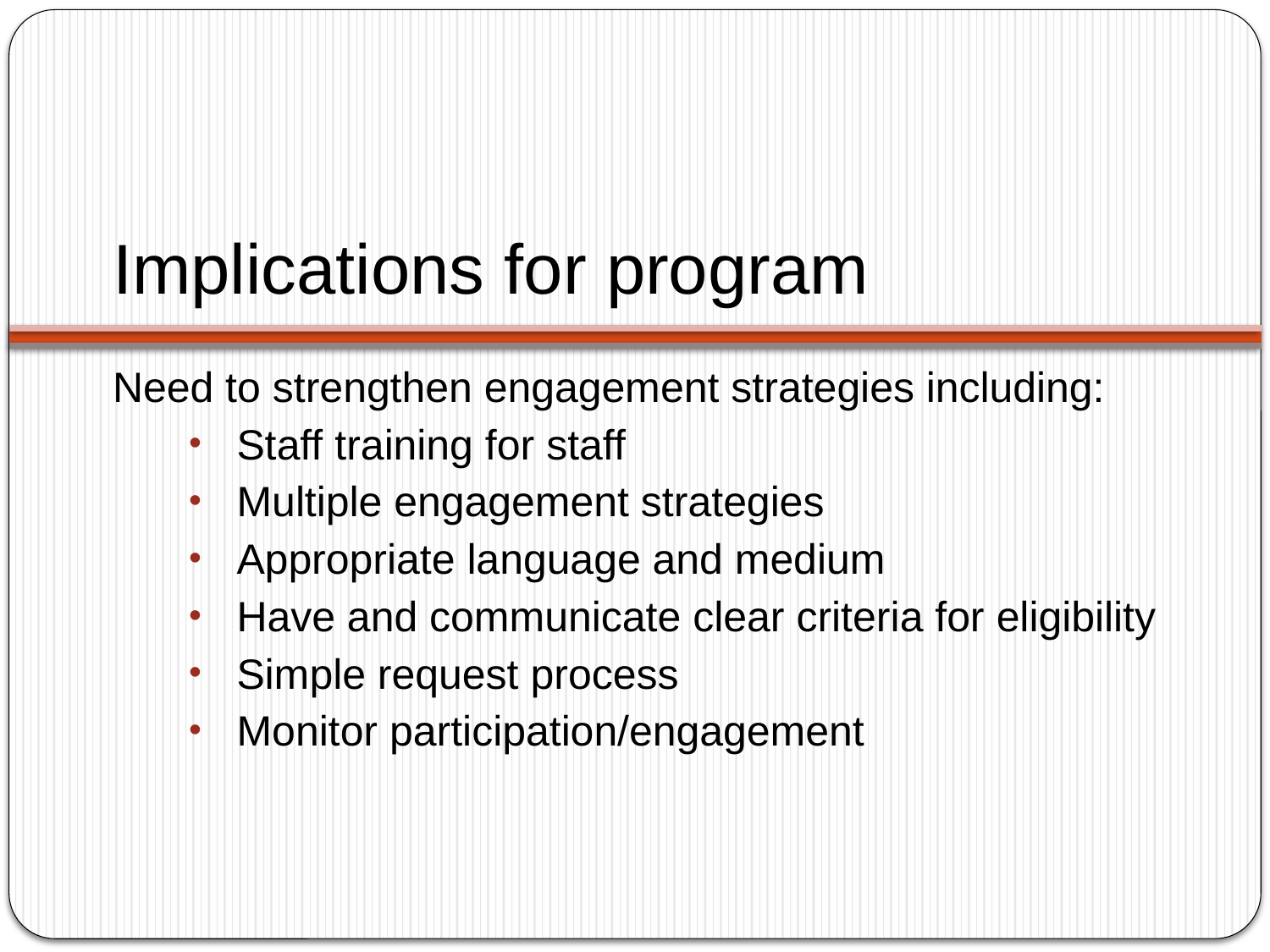

# Implications for program
Need to strengthen engagement strategies including:
Staff training for staff
Multiple engagement strategies
Appropriate language and medium
Have and communicate clear criteria for eligibility
Simple request process
Monitor participation/engagement